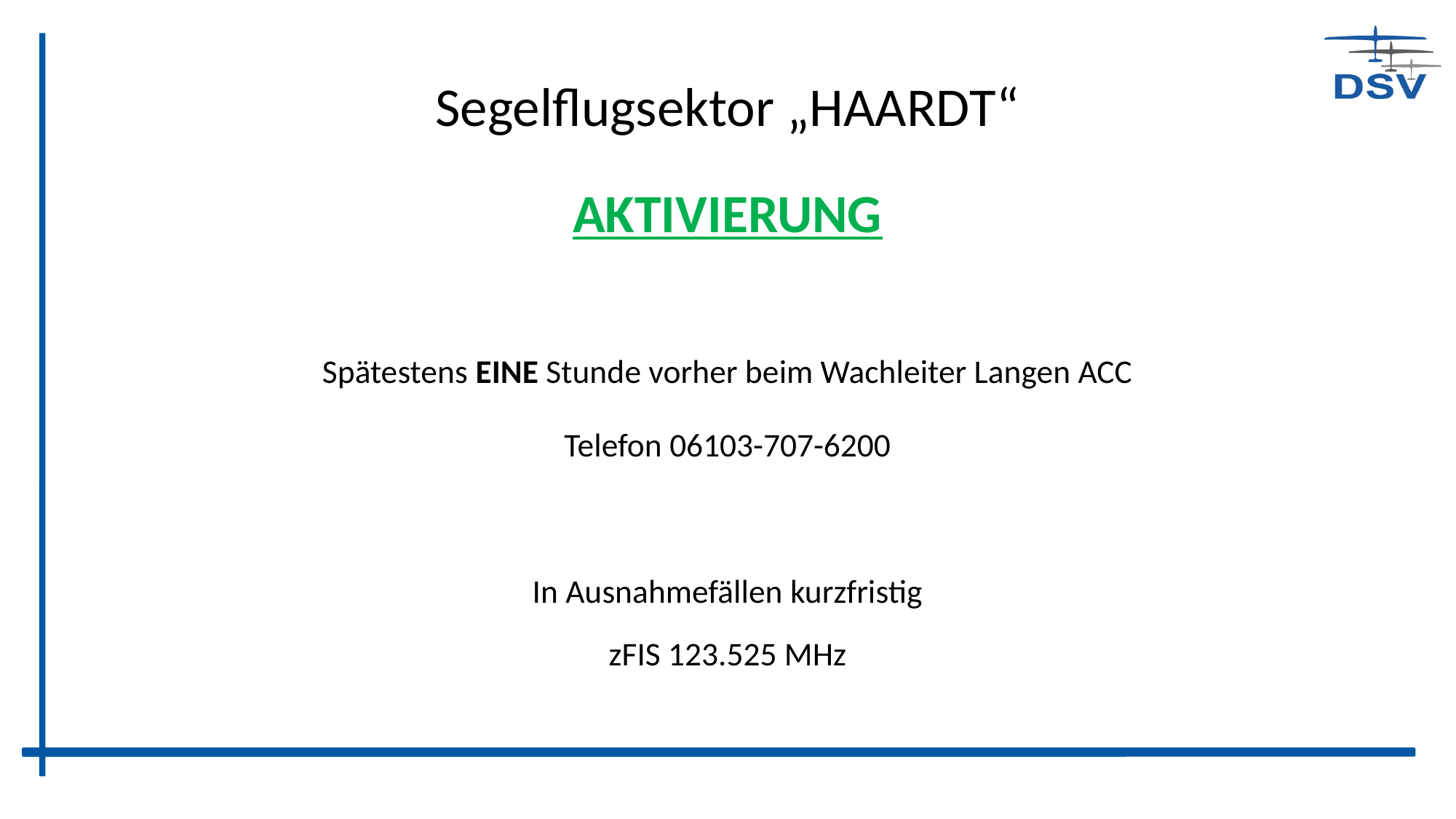

# Segelflugsektor „HAARDT“
AKTIVIERUNG

Spätestens EINE Stunde vorher beim Wachleiter Langen ACC
Telefon 06103-707-6200

In Ausnahmefällen kurzfristig
zFIS 123.525 MHz